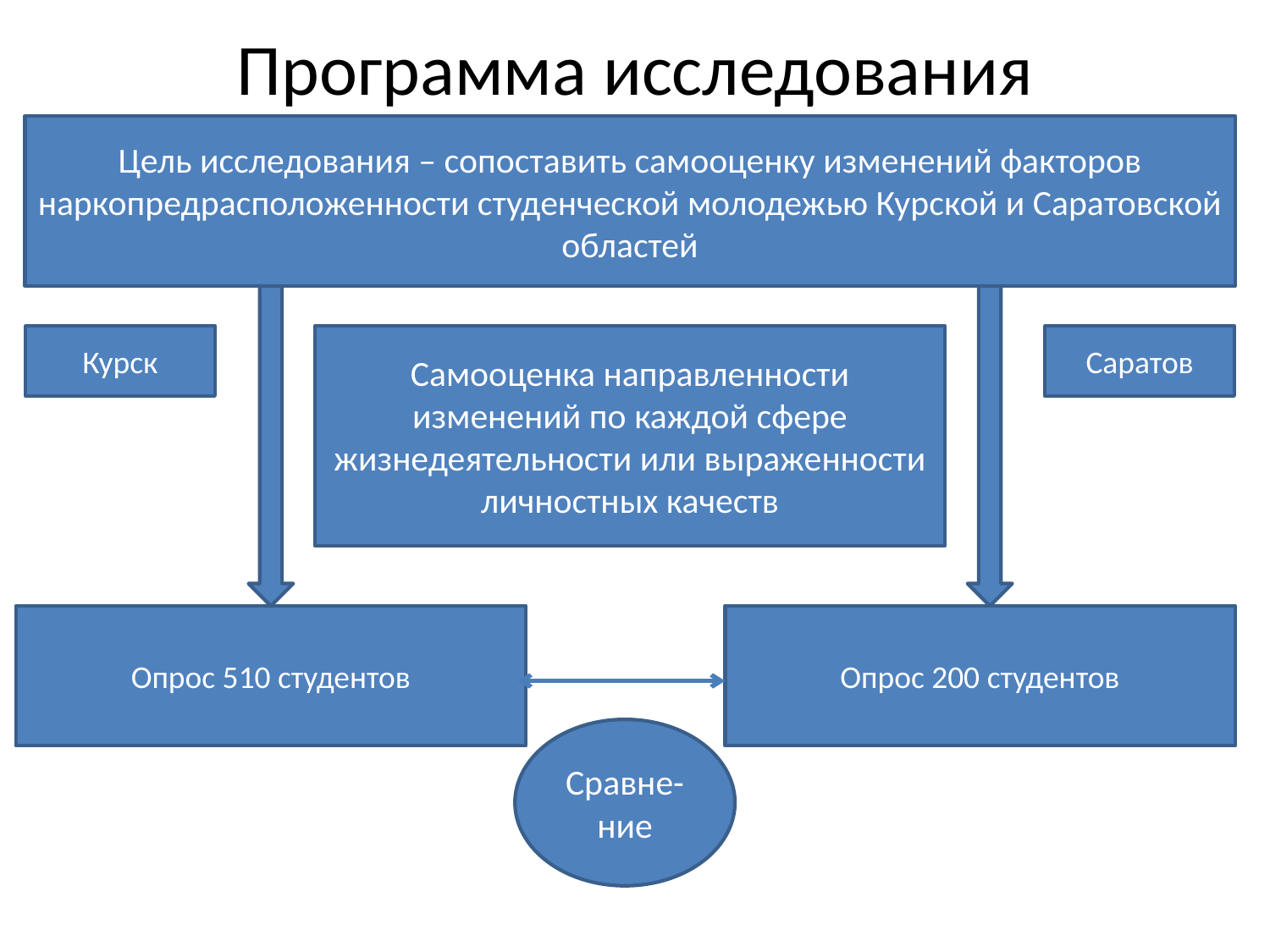

# Программа исследования
Цель исследования – сопоставить самооценку изменений факторов наркопредрасположенности студенческой молодежью Курской и Саратовской областей

Курск
Самооценка направленности изменений по каждой сфере жизнедеятельности или выраженности личностных качеств
Саратов
Опрос 510 студентов
Опрос 200 студентов
Сравне-ние